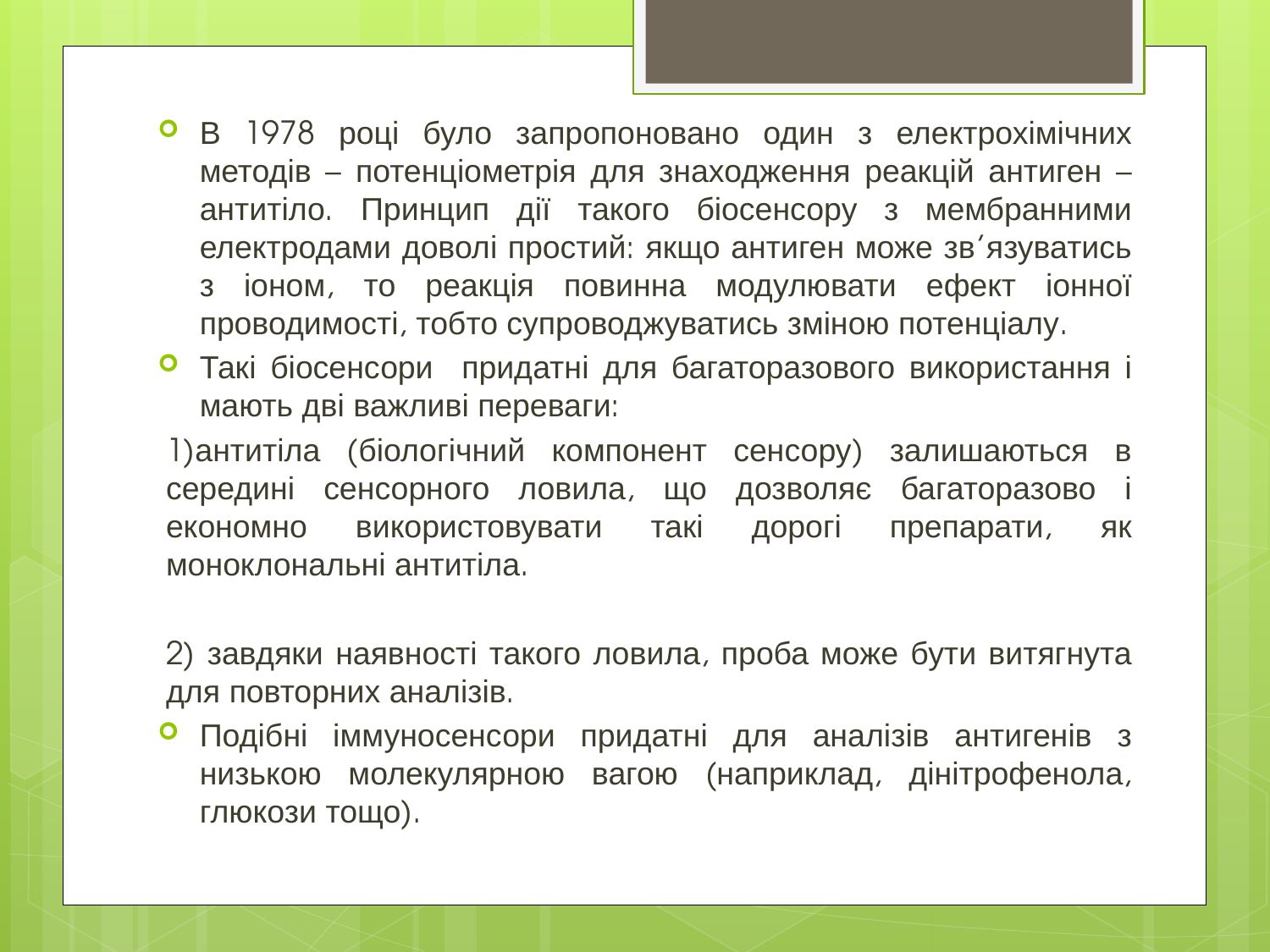

В 1978 році було запропоновано один з електрохімічних методів – потенціометрія для знаходження реакцій антиген –антитіло. Принцип дії такого біосенсору з мембранними електродами доволі простий: якщо антиген може зв’язуватись з іоном, то реакція повинна модулювати ефект іонної проводимості, тобто супроводжуватись зміною потенціалу.
Такі біосенсори  придатні для багаторазового використання і мають дві важливі переваги:
1)антитіла (біологічний компонент сенсору) залишаються в середині сенсорного ловила, що дозволяє багаторазово і економно використовувати такі дорогі препарати, як моноклональні антитіла.

2) завдяки наявності такого ловила, проба може бути витягнута для повторних аналізів.
Подібні іммуносенсори придатні для аналізів антигенів з низькою молекулярною вагою (наприклад, дінітрофенола, глюкози тощо).